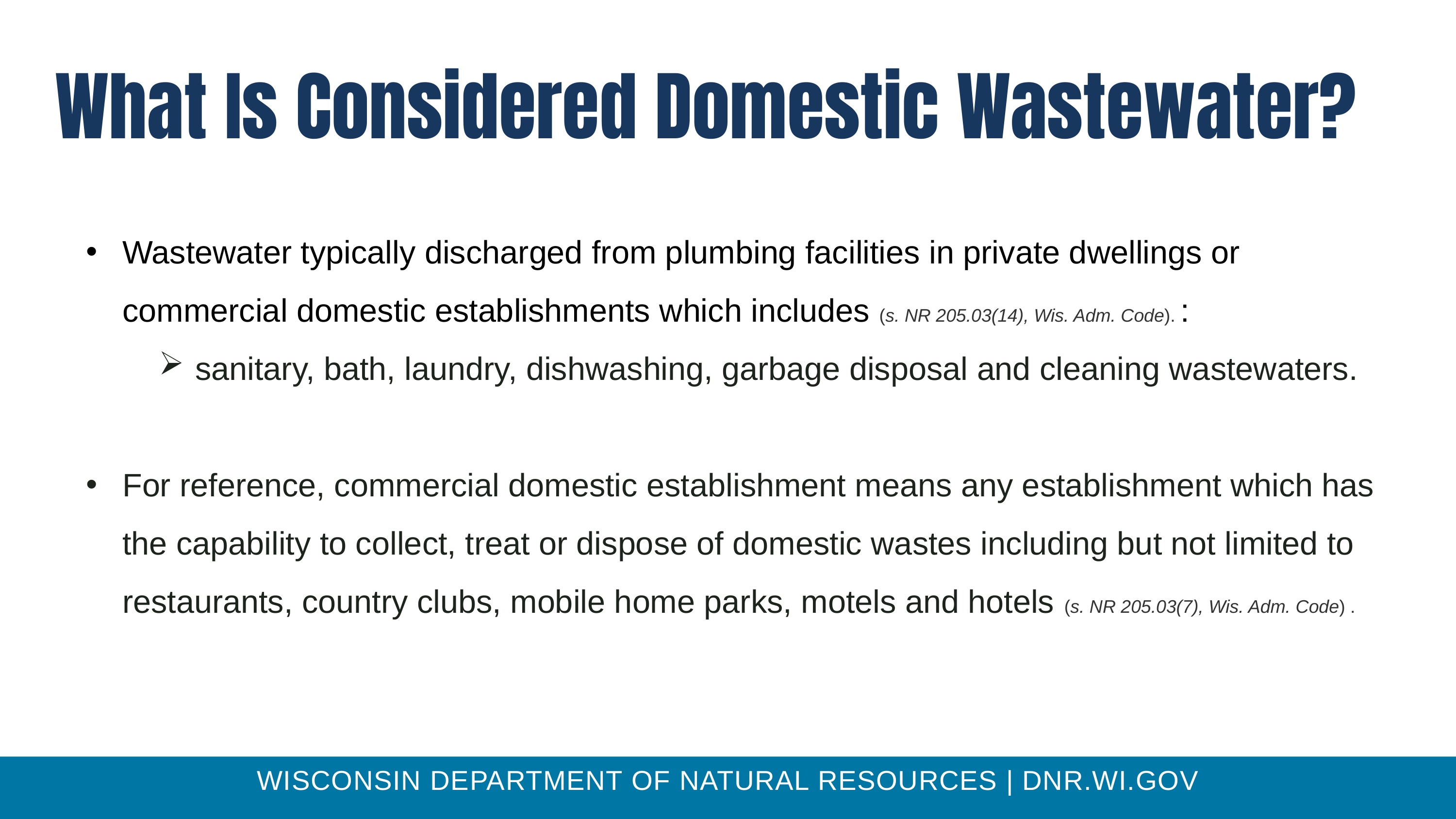

What Is Considered Domestic Wastewater?

Wastewater typically discharged from plumbing facilities in private dwellings or commercial domestic establishments which includes (s. NR 205.03(14), Wis. Adm. Code). :
sanitary, bath, laundry, dishwashing, garbage disposal and cleaning wastewaters.

For reference, commercial domestic establishment means any establishment which has the capability to collect, treat or dispose of domestic wastes including but not limited to restaurants, country clubs, mobile home parks, motels and hotels (s. NR 205.03(7), Wis. Adm. Code) .

WISCONSIN DEPARTMENT OF NATURAL RESOURCES | DNR.WI.GOV